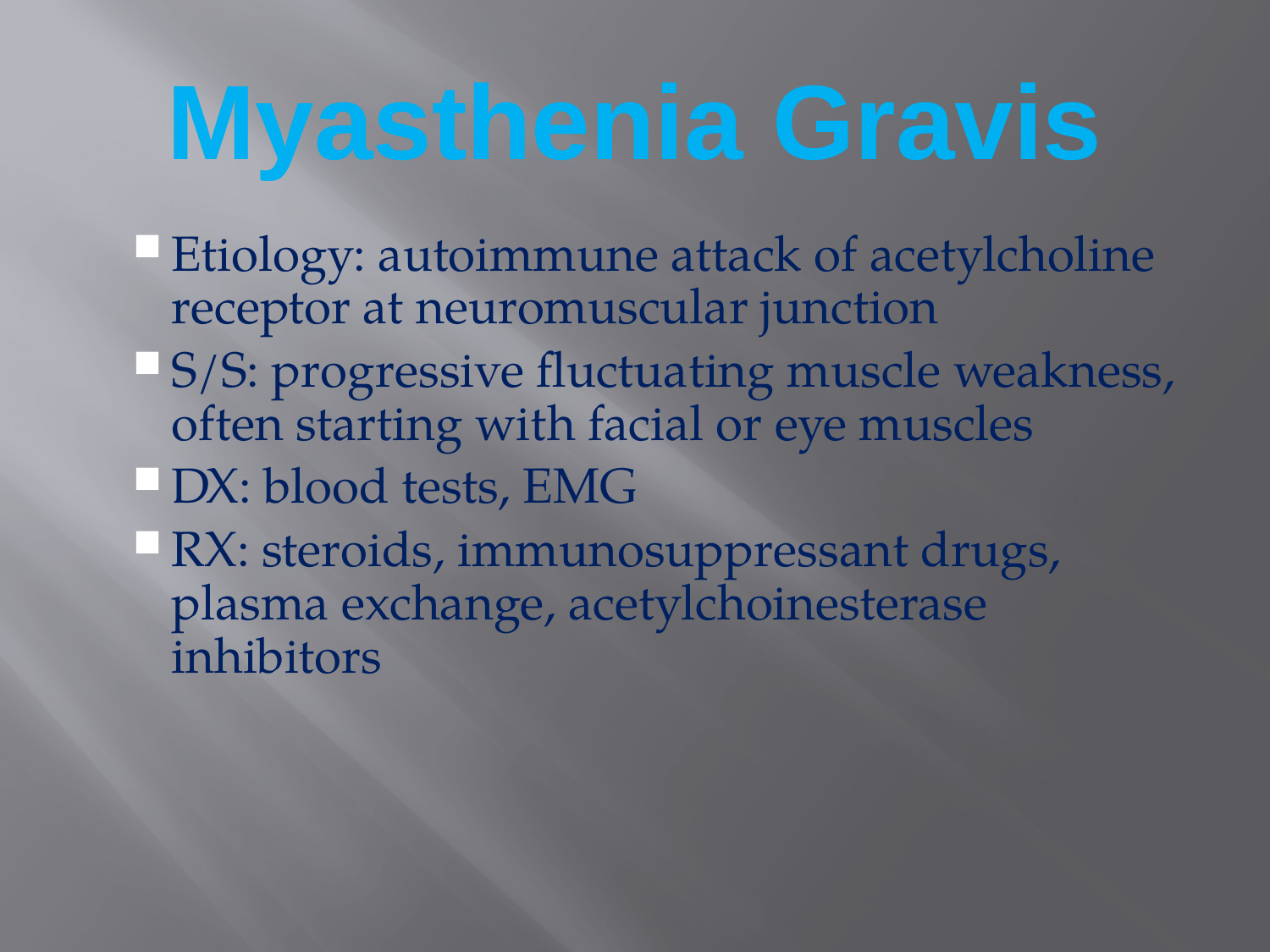

# Myasthenia Gravis
Etiology: autoimmune attack of acetylcholine receptor at neuromuscular junction
S/S: progressive fluctuating muscle weakness, often starting with facial or eye muscles
DX: blood tests, EMG
RX: steroids, immunosuppressant drugs, plasma exchange, acetylchoinesterase inhibitors